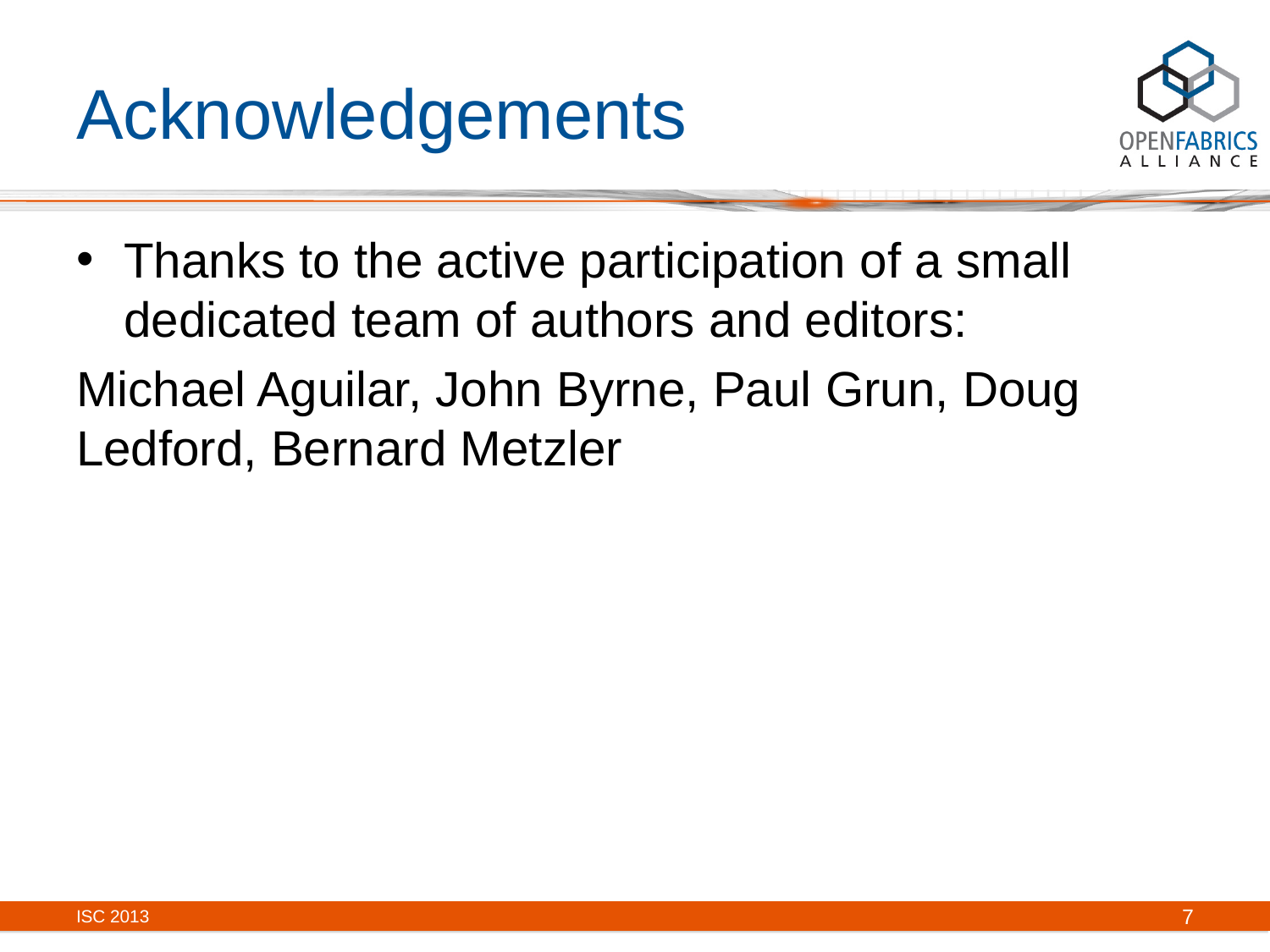

# Acknowledgements
Thanks to the active participation of a small dedicated team of authors and editors:
Michael Aguilar, John Byrne, Paul Grun, Doug Ledford, Bernard Metzler
ISC 2013
7